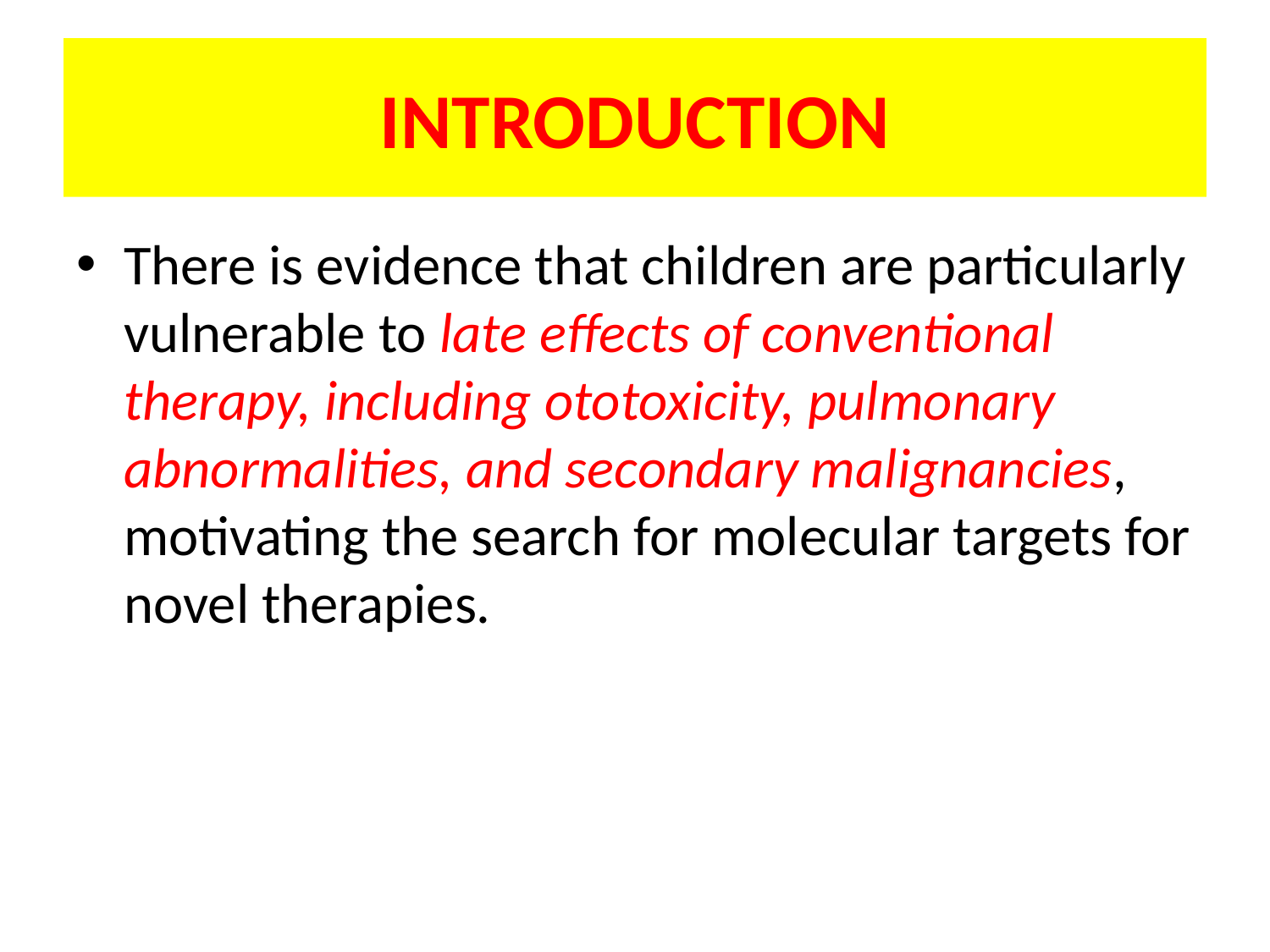

# INTRODUCTION
There is evidence that children are particularly vulnerable to late effects of conventional therapy, including ototoxicity, pulmonary abnormalities, and secondary malignancies, motivating the search for molecular targets for novel therapies.